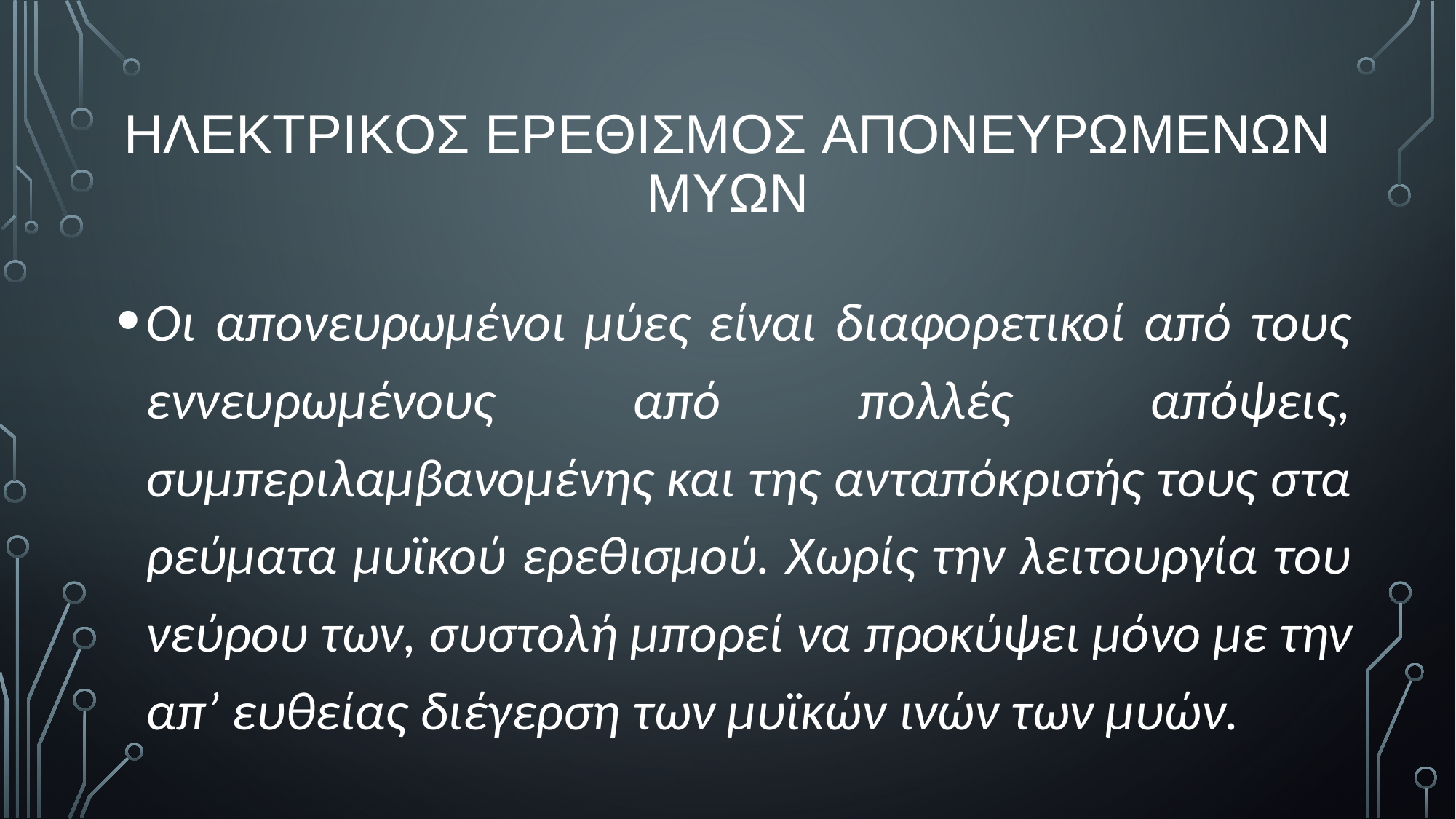

# ΗλεκτρικΟς ερεθισμΟς απονευρωμΕνων μυΩν
Οι απονευρωμένοι μύες είναι διαφορετικοί από τους εννευρωμένους από πολλές απόψεις, συμπεριλαμβανομένης και της ανταπόκρισής τους στα ρεύματα μυϊκού ερεθισμού. Χωρίς την λειτουργία του νεύρου των, συστολή μπορεί να προκύψει μόνο με την απ’ ευθείας διέγερση των μυϊκών ινών των μυών.